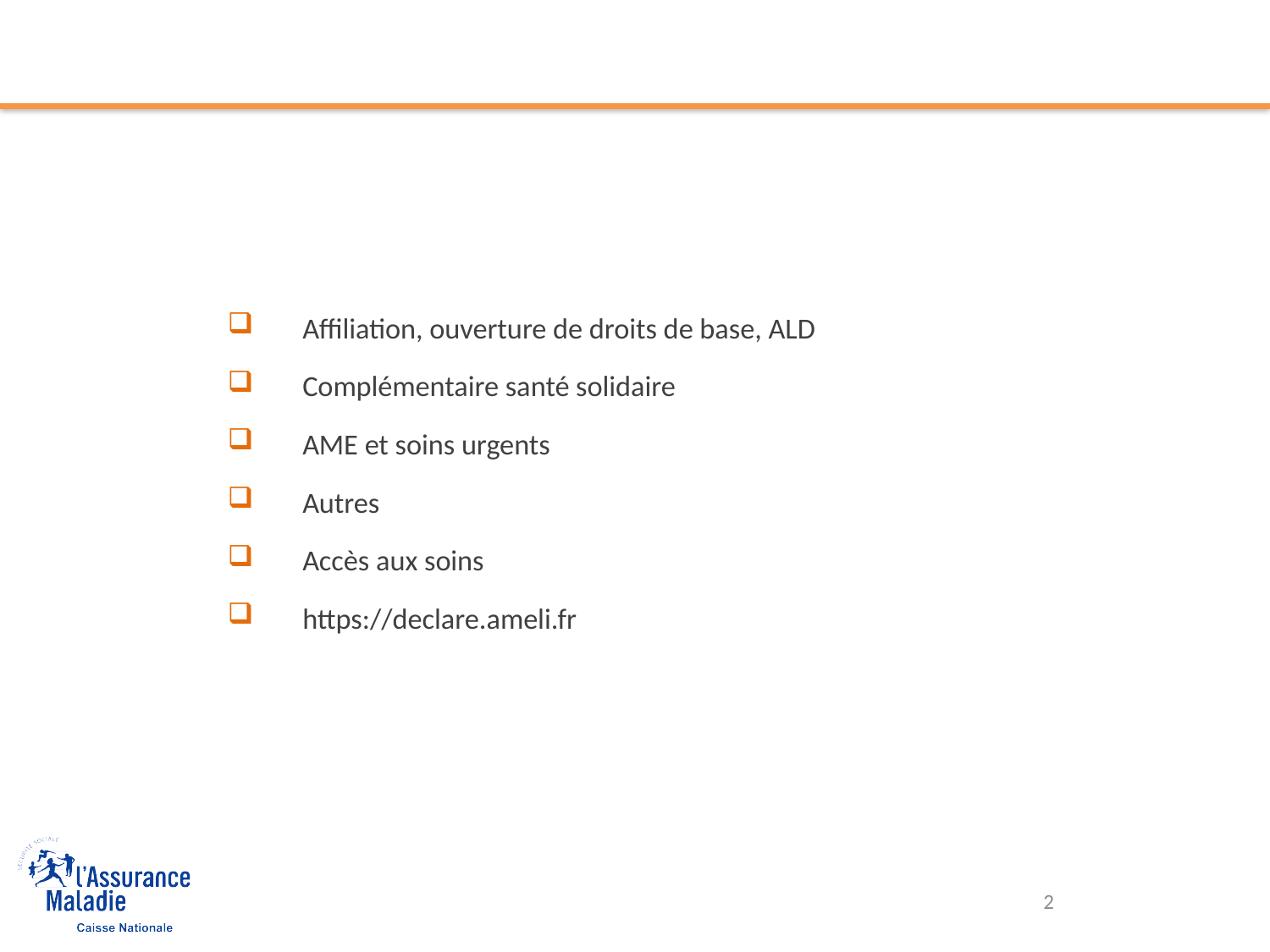

Affiliation, ouverture de droits de base, ALD
Complémentaire santé solidaire
AME et soins urgents
Autres
Accès aux soins
https://declare.ameli.fr

2